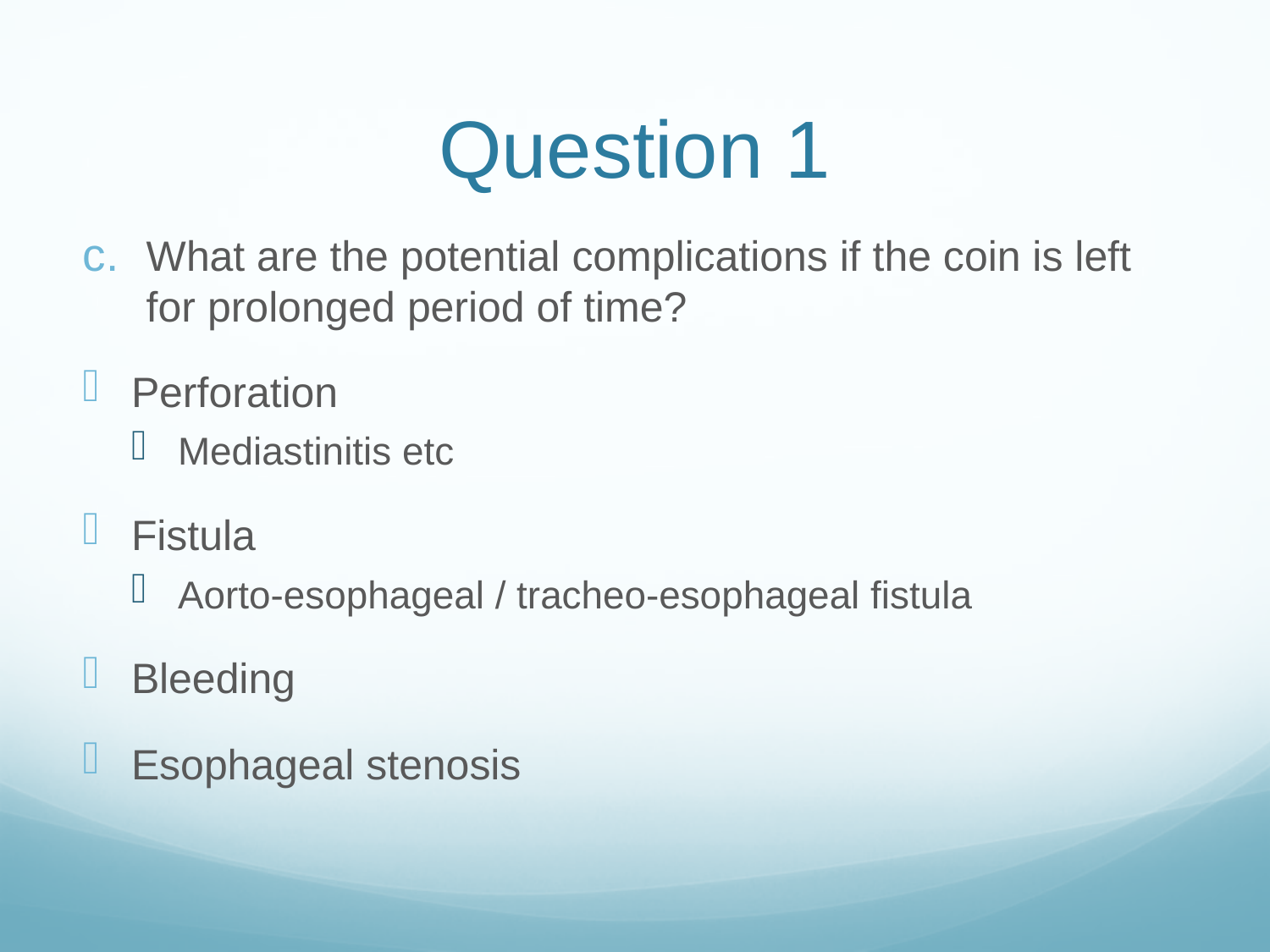

# Question 1
What are the potential complications if the coin is left for prolonged period of time?
Perforation
Mediastinitis etc
Fistula
Aorto-esophageal / tracheo-esophageal fistula
Bleeding
Esophageal stenosis
6